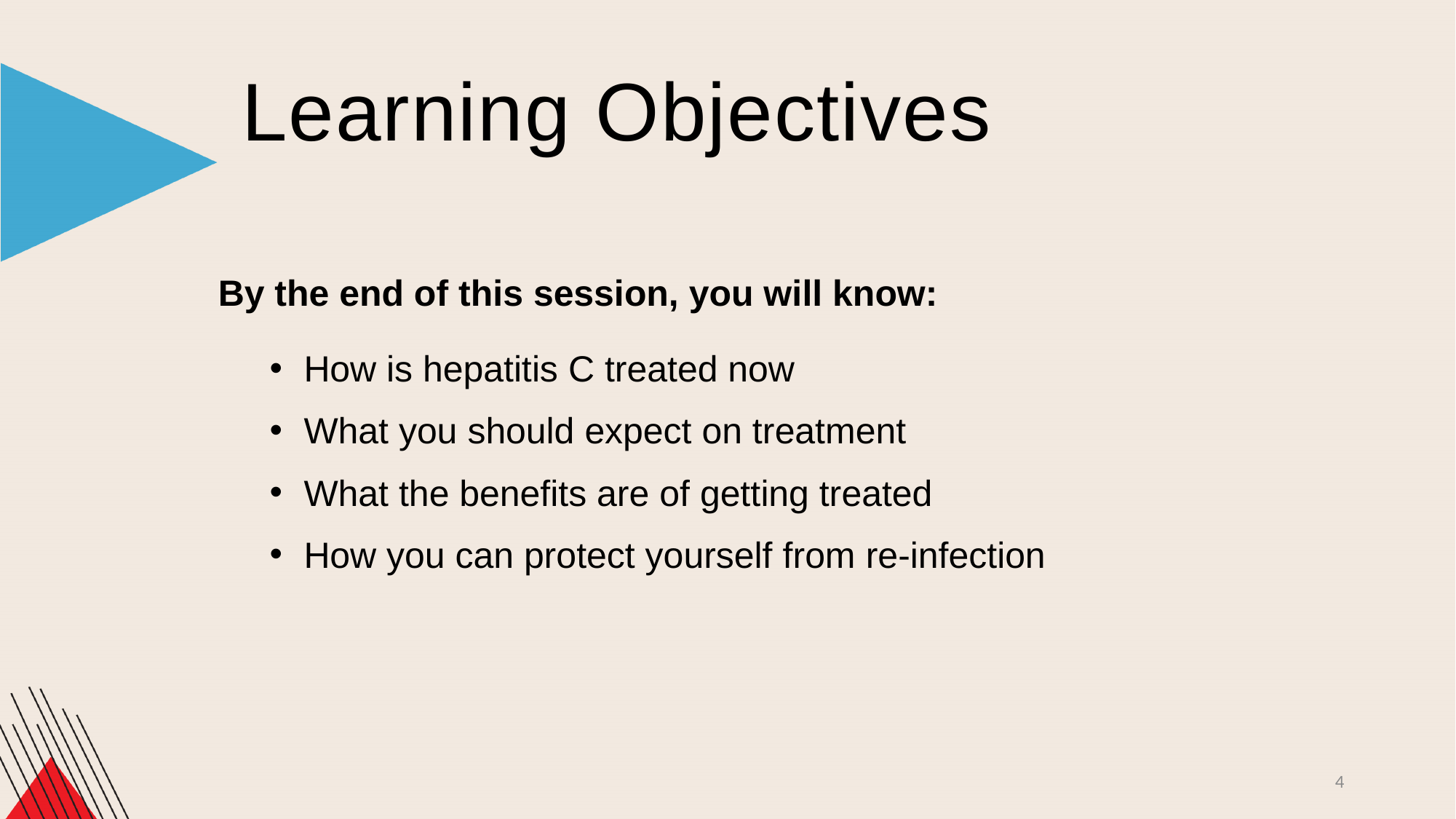

Learning Objectives
By the end of this session, you will know:
How is hepatitis C treated now
What you should expect on treatment
What the benefits are of getting treated
How you can protect yourself from re-infection
4